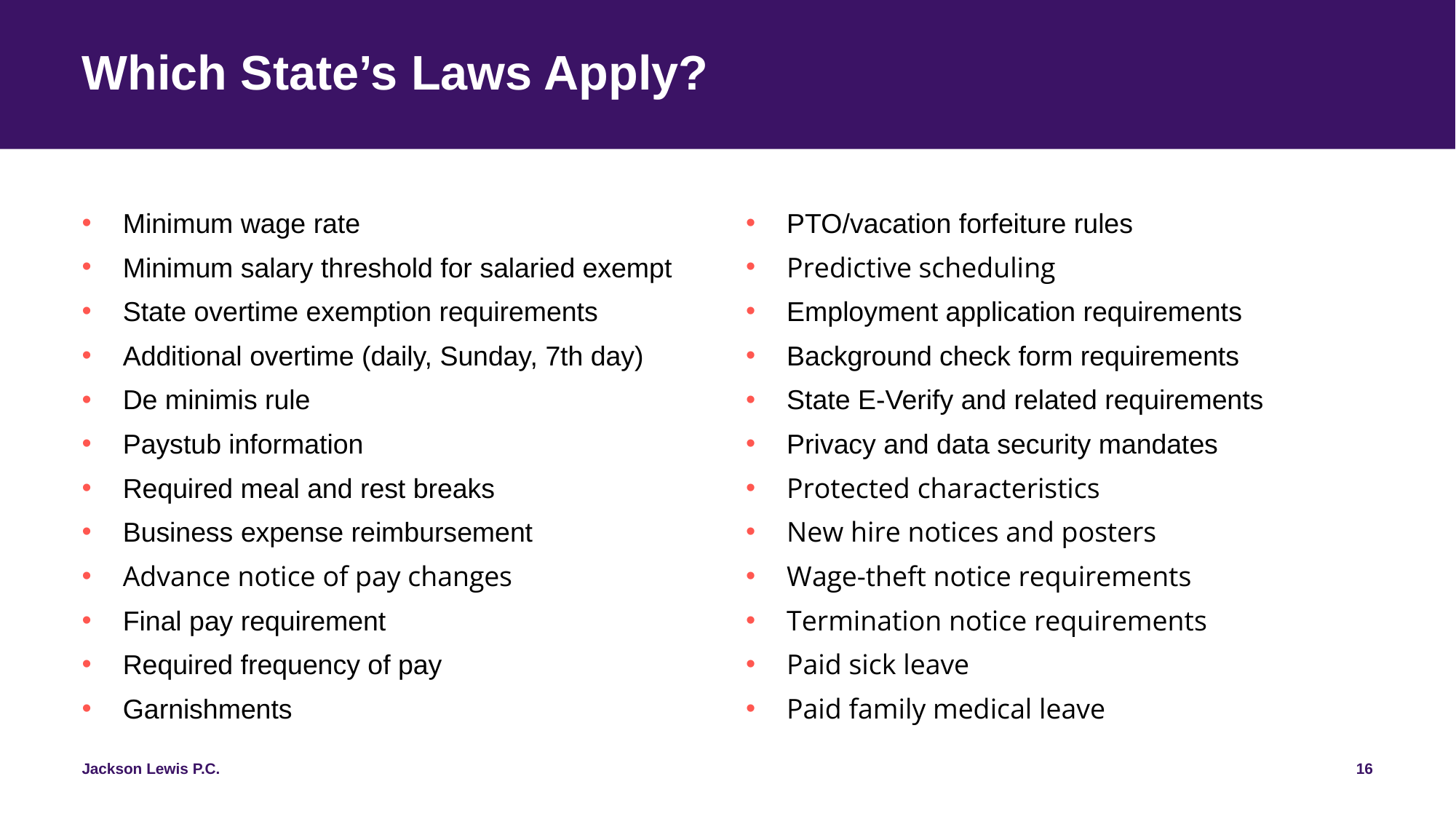

# Which State’s Laws Apply?
Minimum wage rate
Minimum salary threshold for salaried exempt
State overtime exemption requirements
Additional overtime (daily, Sunday, 7th day)
De minimis rule
Paystub information
Required meal and rest breaks
Business expense reimbursement
Advance notice of pay changes
Final pay requirement
Required frequency of pay
Garnishments

PTO/vacation forfeiture rules
Predictive scheduling
Employment application requirements
Background check form requirements
State E-Verify and related requirements
Privacy and data security mandates
Protected characteristics
New hire notices and posters
Wage-theft notice requirements
Termination notice requirements
Paid sick leave
Paid family medical leave

16
Jackson Lewis P.C.